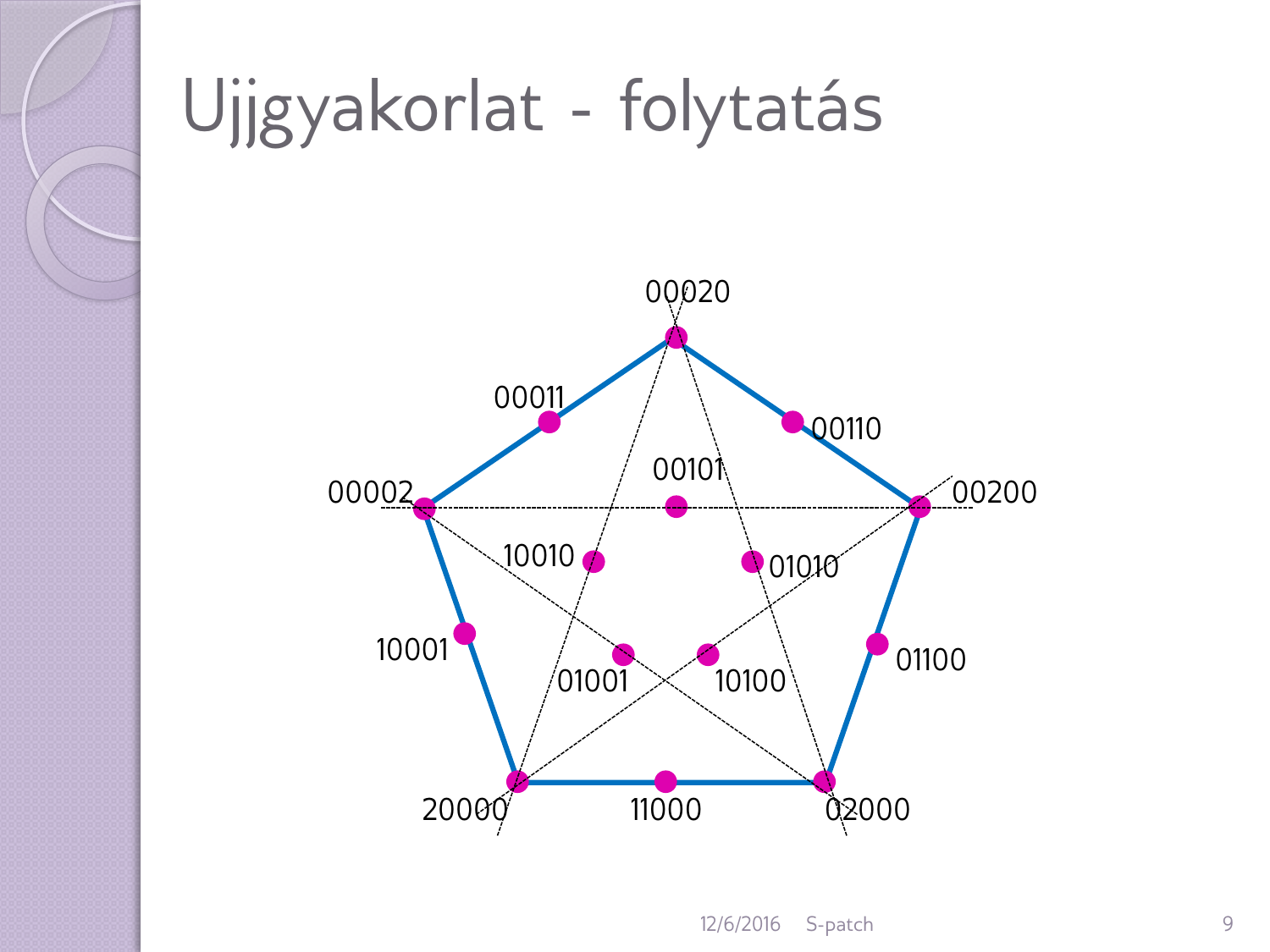

# Ujjgyakorlat - folytatás
00020

00011
00110

00101
00002
00200

10010
01010

10001

01100

01001
10100

20000
11000
02000
12/6/2016
S-patch
9